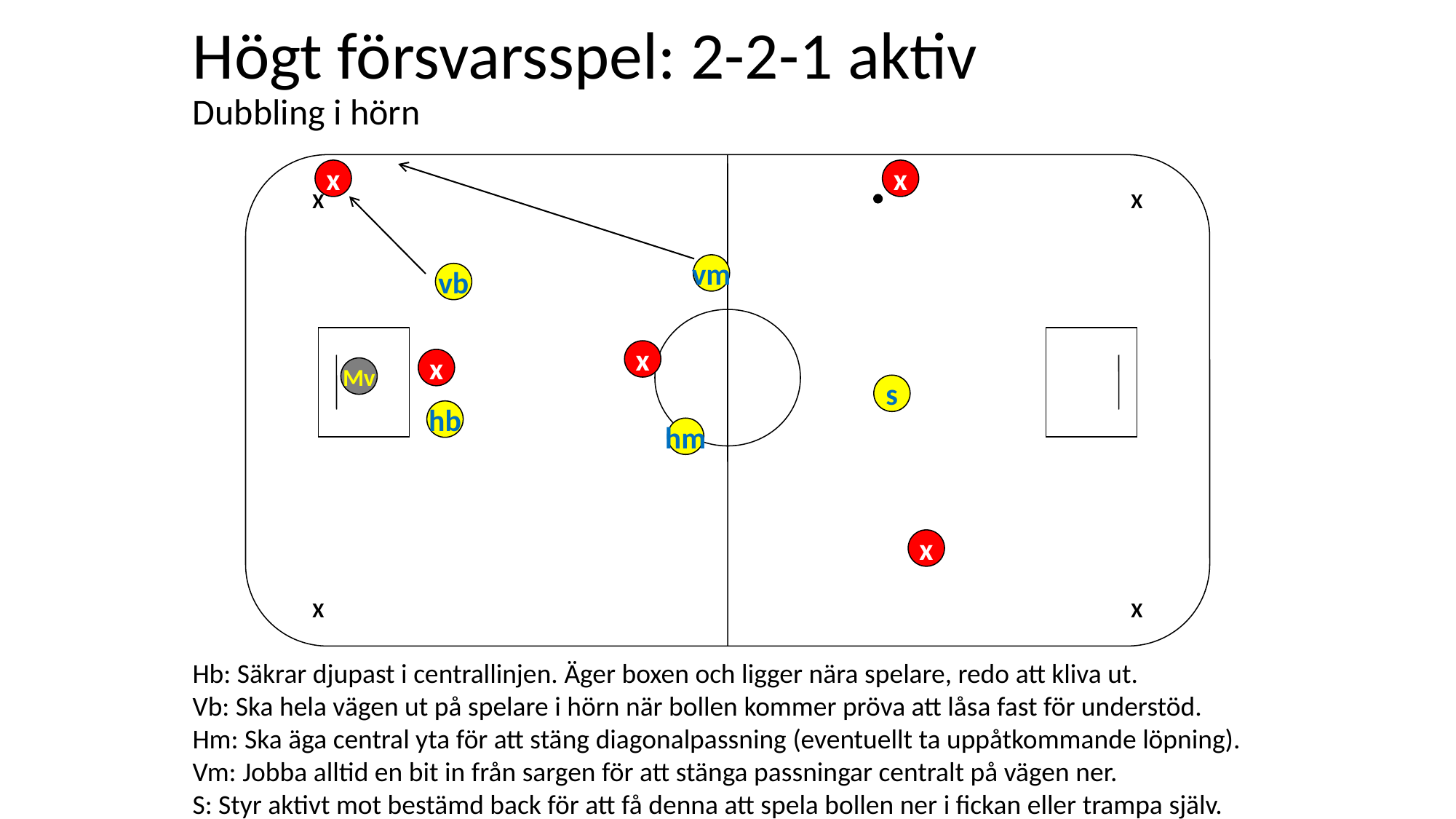

# Högt försvarsspel: 2-2-1 aktiv Dubbling i hörn

x
x
X
X

vm
vb

x
x

Mv
s
hb
hm
x
X
X
Hb: Säkrar djupast i centrallinjen. Äger boxen och ligger nära spelare, redo att kliva ut.
Vb: Ska hela vägen ut på spelare i hörn när bollen kommer pröva att låsa fast för understöd.
Hm: Ska äga central yta för att stäng diagonalpassning (eventuellt ta uppåtkommande löpning).
Vm: Jobba alltid en bit in från sargen för att stänga passningar centralt på vägen ner.
S: Styr aktivt mot bestämd back för att få denna att spela bollen ner i fickan eller trampa själv.